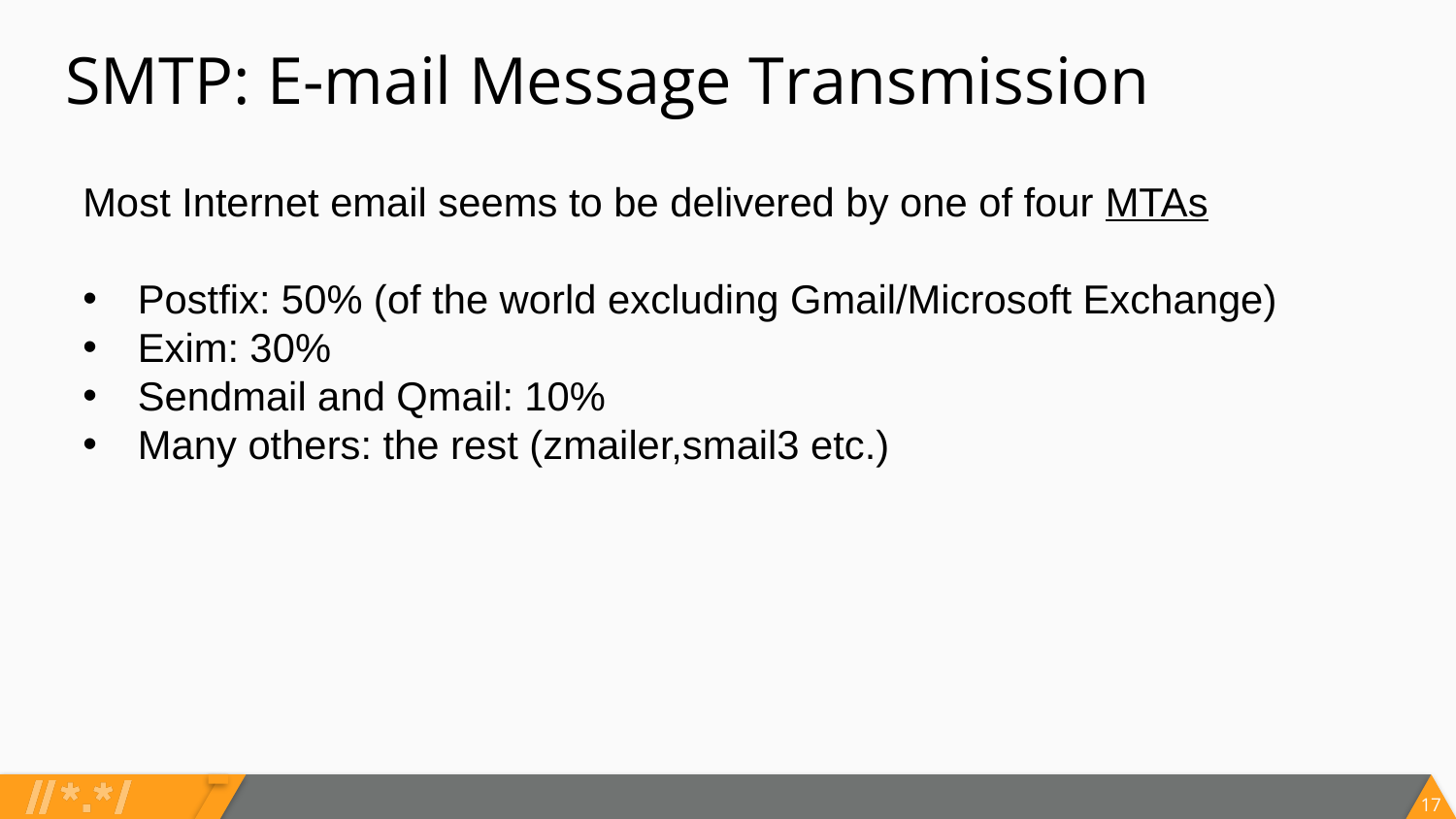

# SMTP: E-mail Message Transmission
Most Internet email seems to be delivered by one of four MTAs

Postfix: 50% (of the world excluding Gmail/Microsoft Exchange)
Exim: 30%
Sendmail and Qmail: 10%
Many others: the rest (zmailer,smail3 etc.)